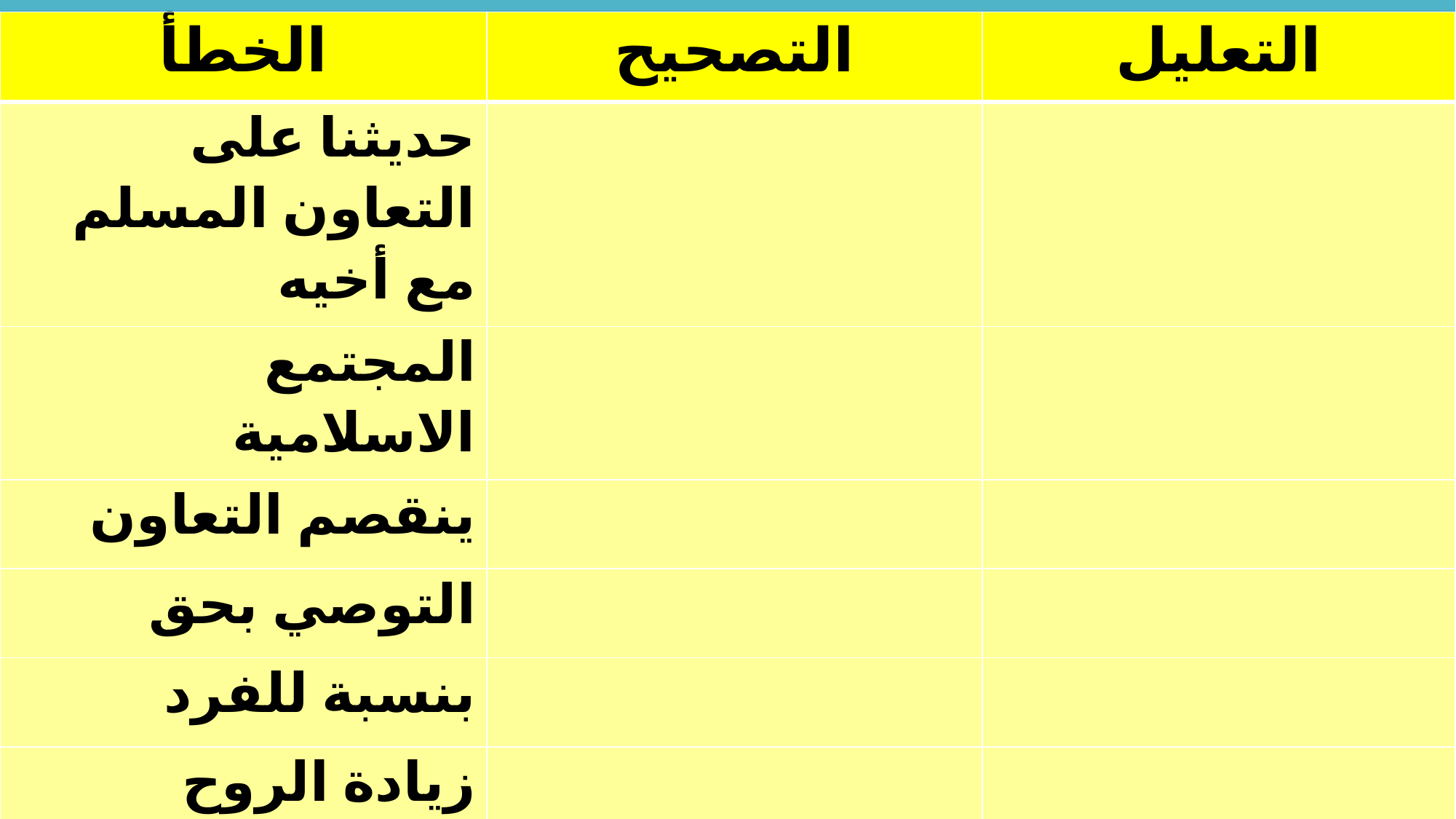

| الخطأ | التصحيح | التعليل |
| --- | --- | --- |
| حديثنا على التعاون المسلم مع أخيه |  |  |
| المجتمع الاسلامية |  |  |
| ينقصم التعاون |  |  |
| التوصي بحق |  |  |
| بنسبة للفرد |  |  |
| زيادة الروح التضامن |  |  |
| تقوية الصلاة |  |  |